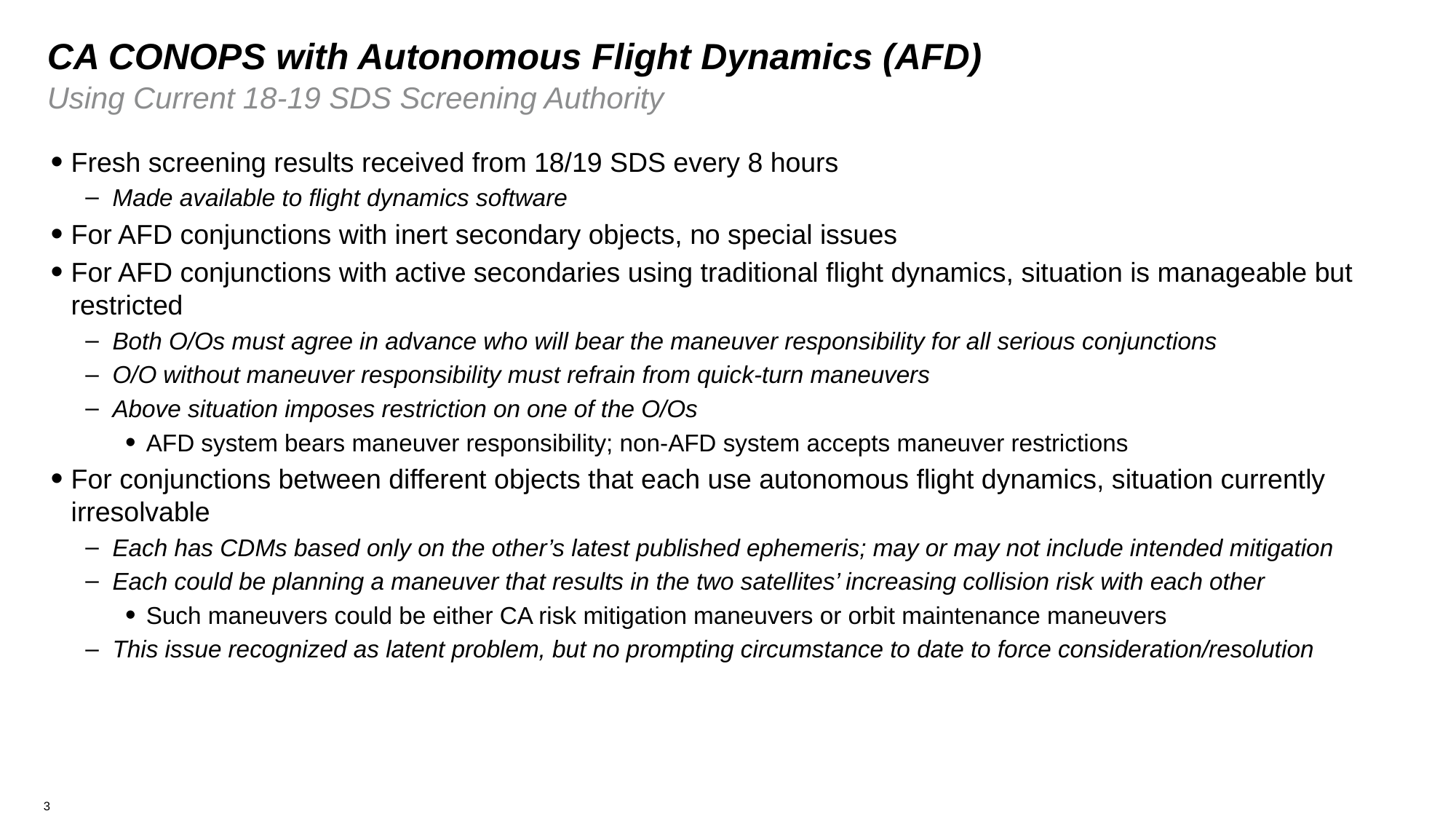

# CA CONOPS with Autonomous Flight Dynamics (AFD)
Using Current 18-19 SDS Screening Authority
Fresh screening results received from 18/19 SDS every 8 hours
Made available to flight dynamics software
For AFD conjunctions with inert secondary objects, no special issues
For AFD conjunctions with active secondaries using traditional flight dynamics, situation is manageable but restricted
Both O/Os must agree in advance who will bear the maneuver responsibility for all serious conjunctions
O/O without maneuver responsibility must refrain from quick-turn maneuvers
Above situation imposes restriction on one of the O/Os
AFD system bears maneuver responsibility; non-AFD system accepts maneuver restrictions
For conjunctions between different objects that each use autonomous flight dynamics, situation currently irresolvable
Each has CDMs based only on the other’s latest published ephemeris; may or may not include intended mitigation
Each could be planning a maneuver that results in the two satellites’ increasing collision risk with each other
Such maneuvers could be either CA risk mitigation maneuvers or orbit maintenance maneuvers
This issue recognized as latent problem, but no prompting circumstance to date to force consideration/resolution